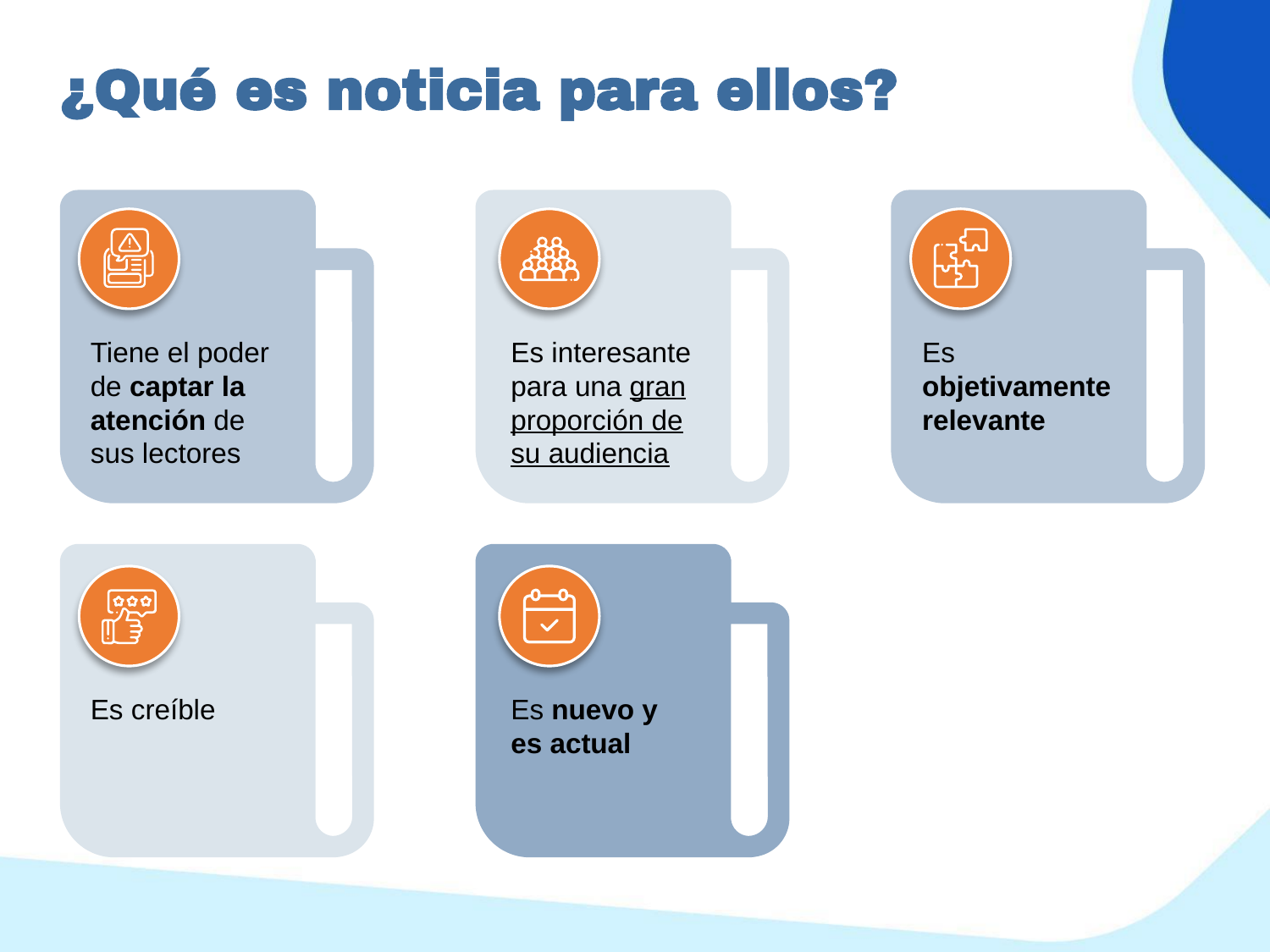

¿Qué es noticia para ellos?

Tiene el poder de captar la atención de sus lectores
Es interesante para una gran proporción de su audiencia
Es objetivamente relevante

Es creíble
Es nuevo y es actual